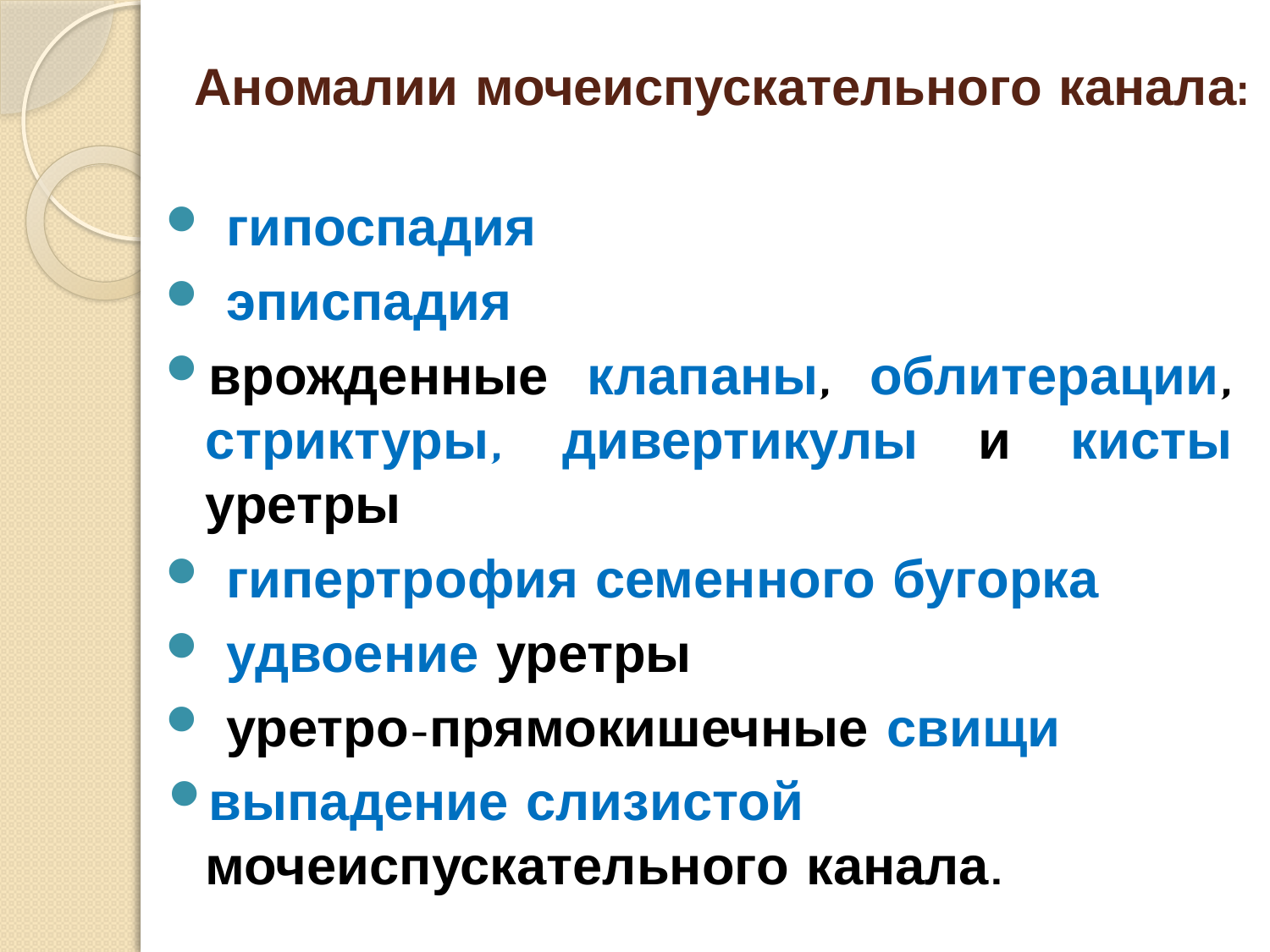

# Аномалии мочеиспускательного канала:
 гипоспадия
 эписпадия
врожденные клапаны, облитерации, стриктуры, дивертикулы и кисты уретры
 гипертрофия семенного бугорка
 удвоение уретры
 уретро-прямокишечные свищи
выпадение слизистой мочеиспускательного канала.